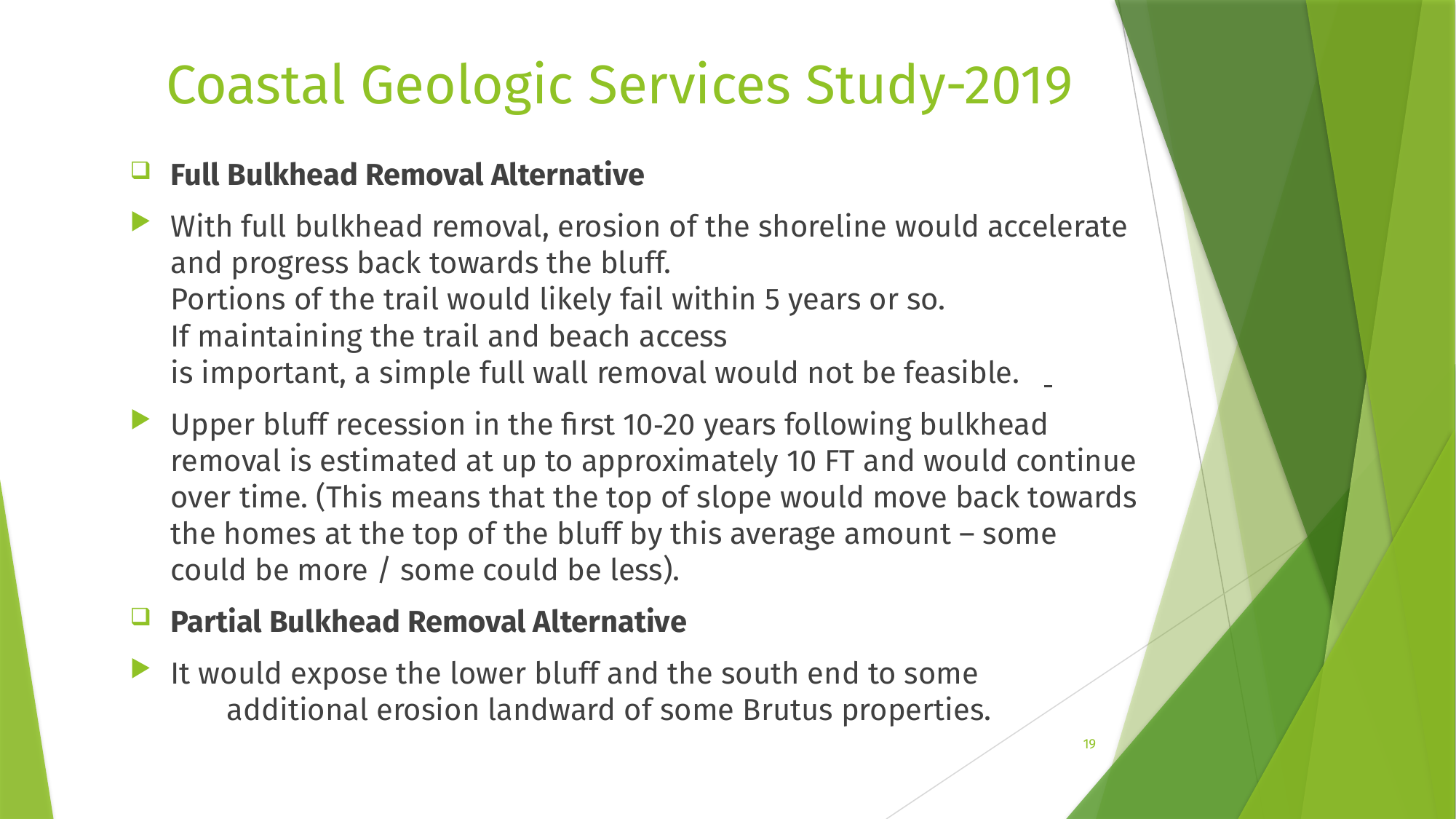

# Coastal Geologic Services Study-2019
Full Bulkhead Removal Alternative
With full bulkhead removal, erosion of the shoreline would accelerate and progress back towards the bluff. Portions of the trail would likely fail within 5 years or so. If maintaining the trail and beach access is important, a simple full wall removal would not be feasible.
Upper bluff recession in the first 10‐20 years following bulkhead removal is estimated at up to approximately 10 FT and would continue over time. (This means that the top of slope would move back towards the homes at the top of the bluff by this average amount – some could be more / some could be less).
Partial Bulkhead Removal Alternative
It would expose the lower bluff and the south end to some                            additional erosion landward of some Brutus properties.

19